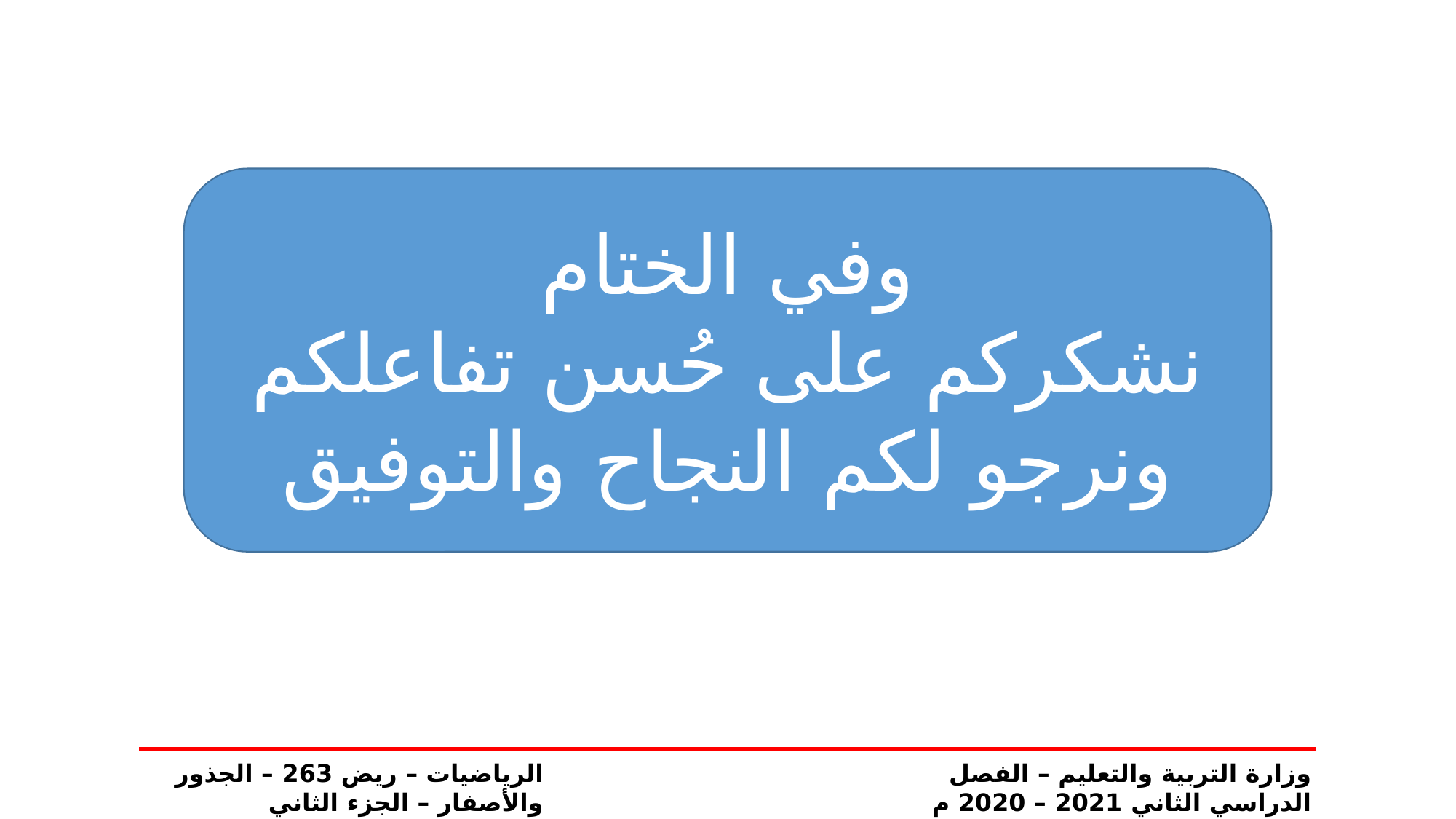

وفي الختام
نشكركم على حُسن تفاعلكم ونرجو لكم النجاح والتوفيق